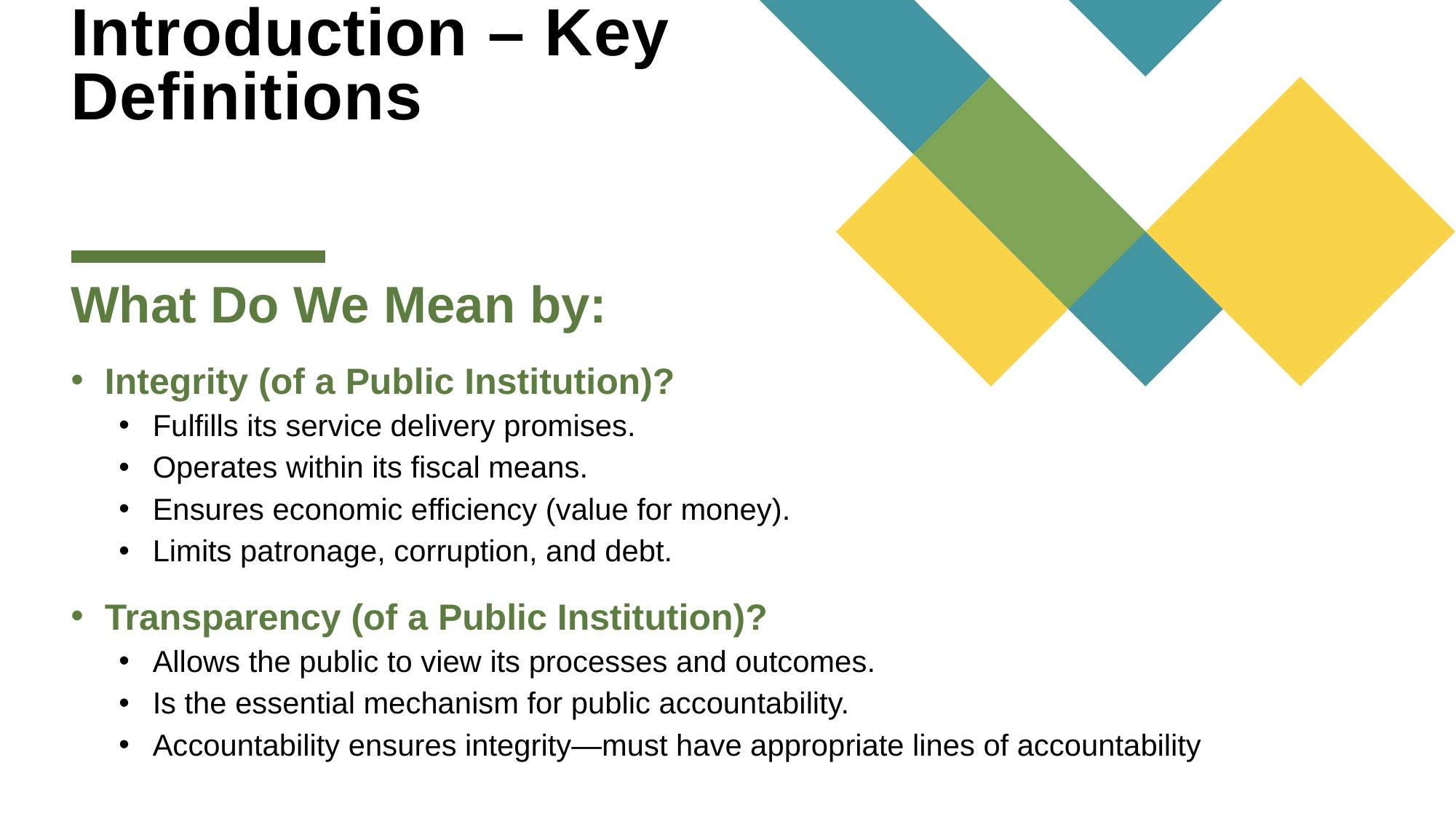

# Introduction – Key Definitions
What Do We Mean by:
Integrity (of a Public Institution)?
Fulfills its service delivery promises.
Operates within its fiscal means.
Ensures economic efficiency (value for money).
Limits patronage, corruption, and debt.
Transparency (of a Public Institution)?
Allows the public to view its processes and outcomes.
Is the essential mechanism for public accountability.
Accountability ensures integrity—must have appropriate lines of accountability